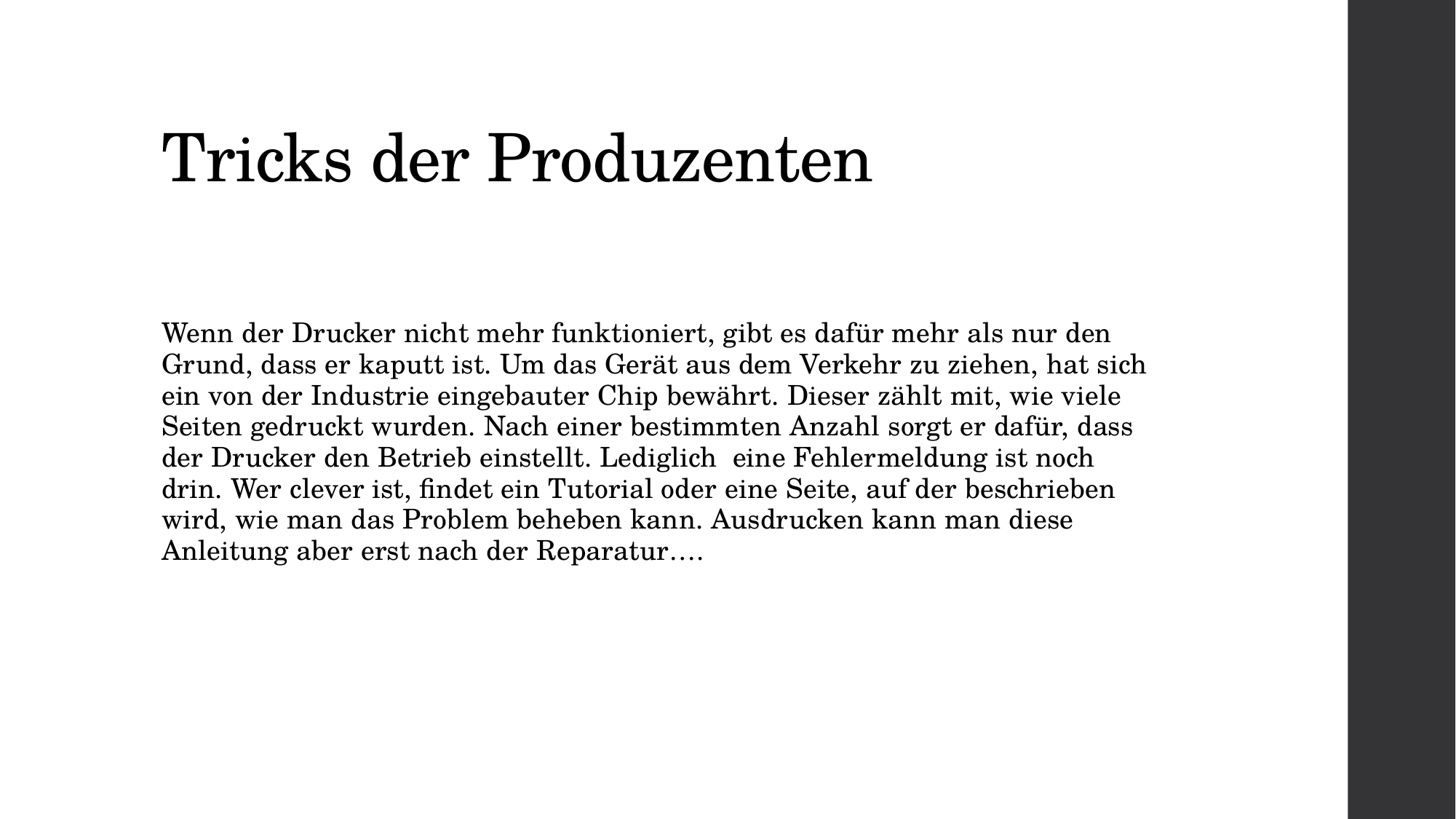

# Tricks der Produzenten
Wenn der Drucker nicht mehr funktioniert, gibt es dafür mehr als nur den Grund, dass er kaputt ist. Um das Gerät aus dem Verkehr zu ziehen, hat sich ein von der Industrie eingebauter Chip bewährt. Dieser zählt mit, wie viele Seiten gedruckt wurden. Nach einer bestimmten Anzahl sorgt er dafür, dass der Drucker den Betrieb einstellt. Lediglich  eine Fehlermeldung ist noch drin. Wer clever ist, findet ein Tutorial oder eine Seite, auf der beschrieben wird, wie man das Problem beheben kann. Ausdrucken kann man diese Anleitung aber erst nach der Reparatur….